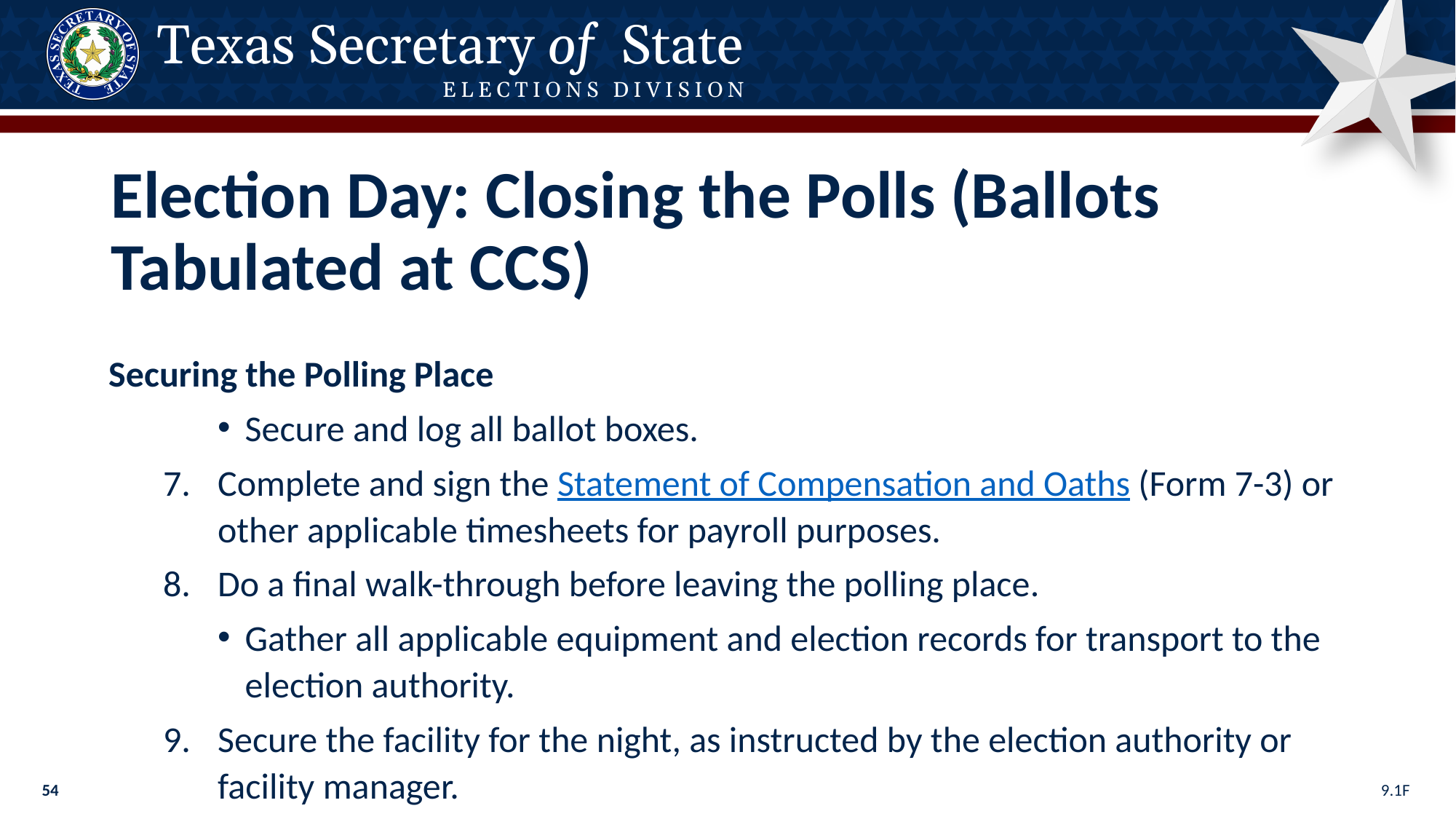

Election Day: Closing the Polls (Ballots Tabulated at CCS)
Securing the Polling Place
Secure and log all ballot boxes.
Complete and sign the Statement of Compensation and Oaths (Form 7-3) or other applicable timesheets for payroll purposes.
Do a final walk-through before leaving the polling place.
Gather all applicable equipment and election records for transport to the election authority.
Secure the facility for the night, as instructed by the election authority or facility manager.
9.1F
54